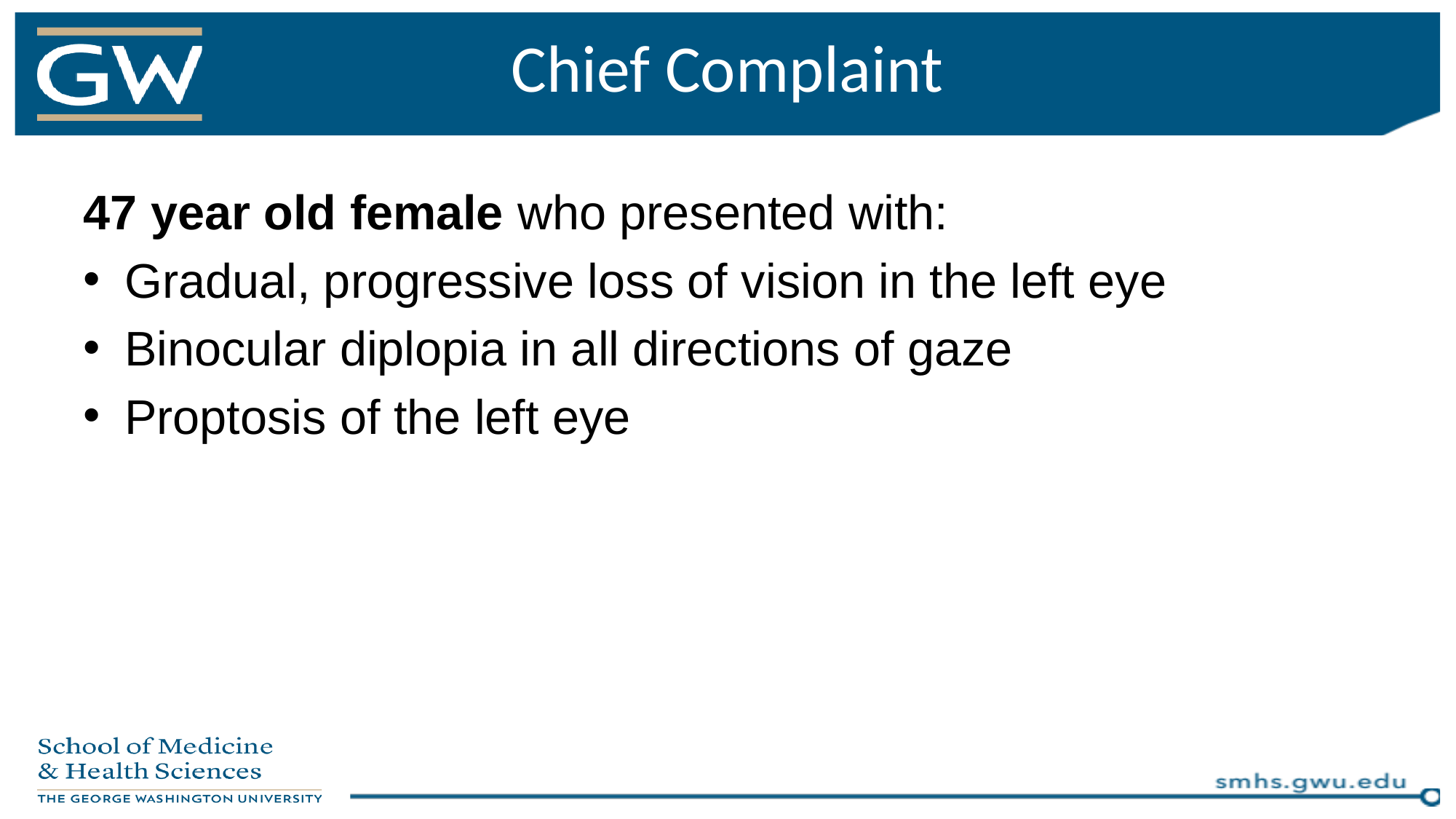

# Chief Complaint
47 year old female who presented with:
Gradual, progressive loss of vision in the left eye
Binocular diplopia in all directions of gaze
Proptosis of the left eye